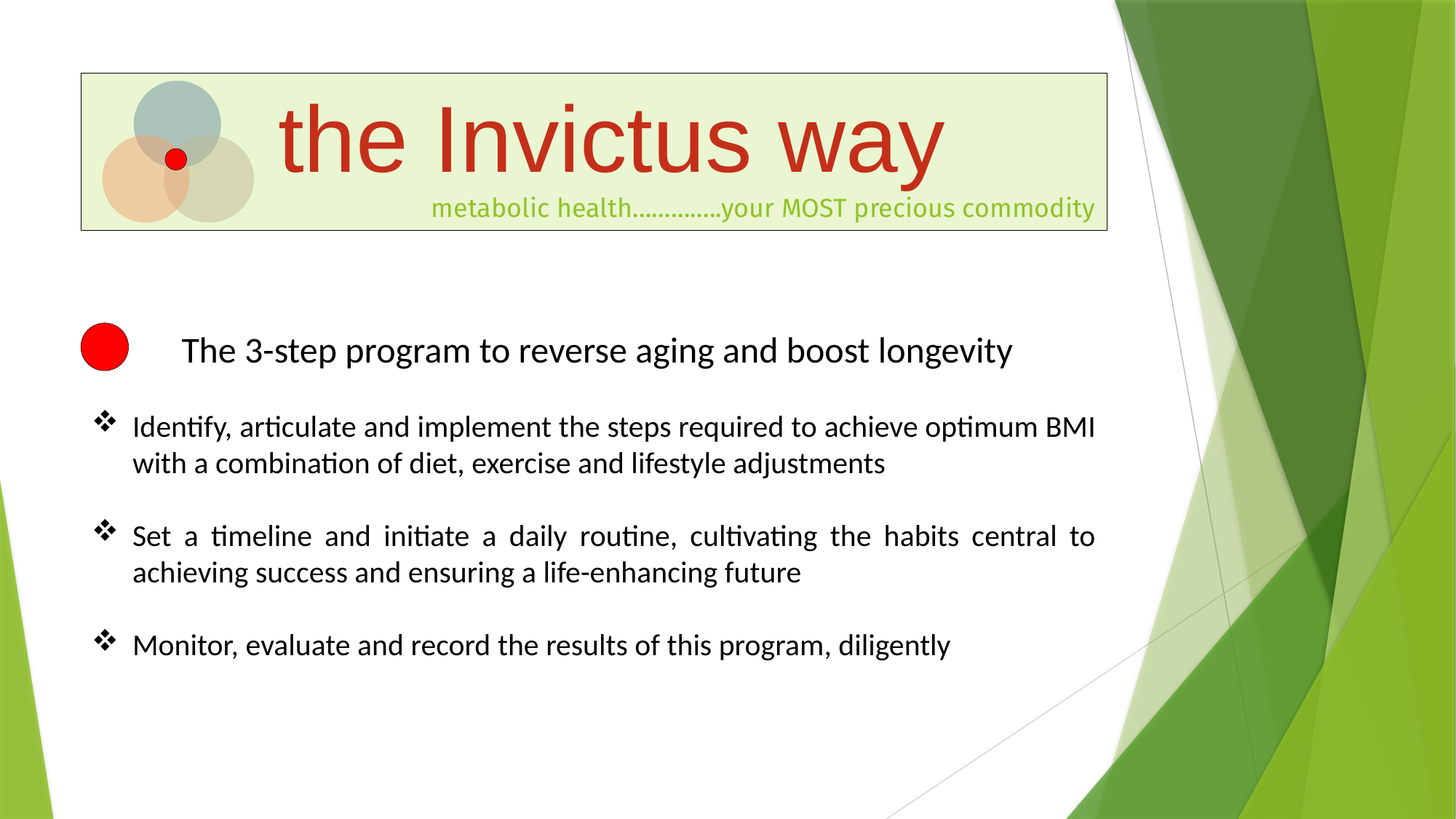

# the Invictus way                                             metabolic health…………..your MOST precious commodity

           The 3-step program to reverse aging and boost longevity

Identify, articulate and implement the steps required to achieve optimum BMI with a combination of diet, exercise and lifestyle adjustments

Set a timeline and initiate a daily routine, cultivating the habits central to achieving success and ensuring a life-enhancing future

Monitor, evaluate and record the results of this program, diligently